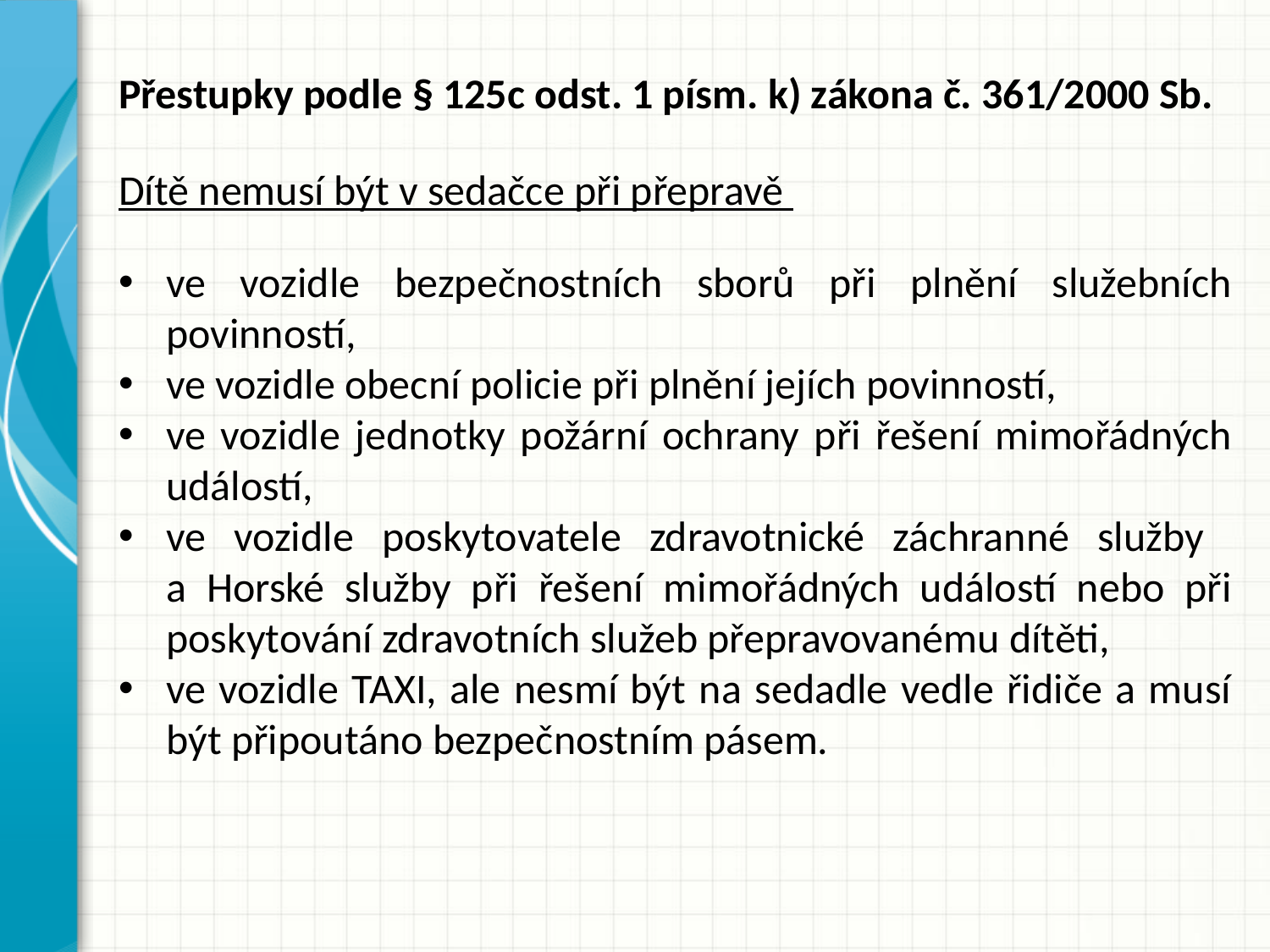

# Přestupky podle § 125c odst. 1 písm. k) zákona č. 361/2000 Sb.
Dítě nemusí být v sedačce při přepravě

ve vozidle bezpečnostních sborů při plnění služebních povinností,
ve vozidle obecní policie při plnění jejích povinností,
ve vozidle jednotky požární ochrany při řešení mimořádných událostí,
ve vozidle poskytovatele zdravotnické záchranné služby
a Horské služby při řešení mimořádných událostí nebo při poskytování zdravotních služeb přepravovanému dítěti,
ve vozidle TAXI, ale nesmí být na sedadle vedle řidiče a musí být připoutáno bezpečnostním pásem.